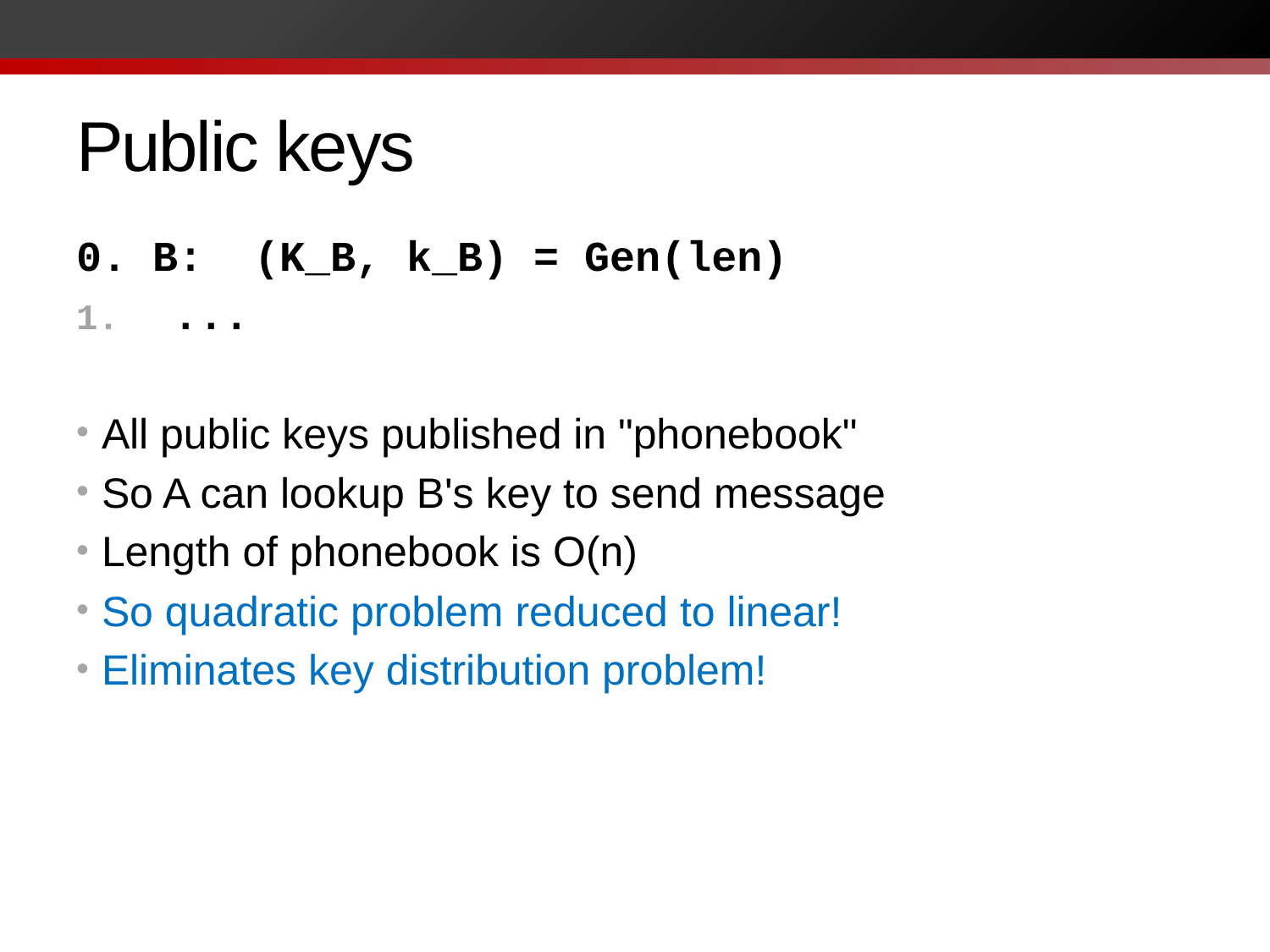

# Public keys
0. B:  (K_B, k_B) = Gen(len)
 ...

All public keys published in "phonebook"
So A can lookup B's key to send message
Length of phonebook is O(n)
So quadratic problem reduced to linear!
Eliminates key distribution problem!